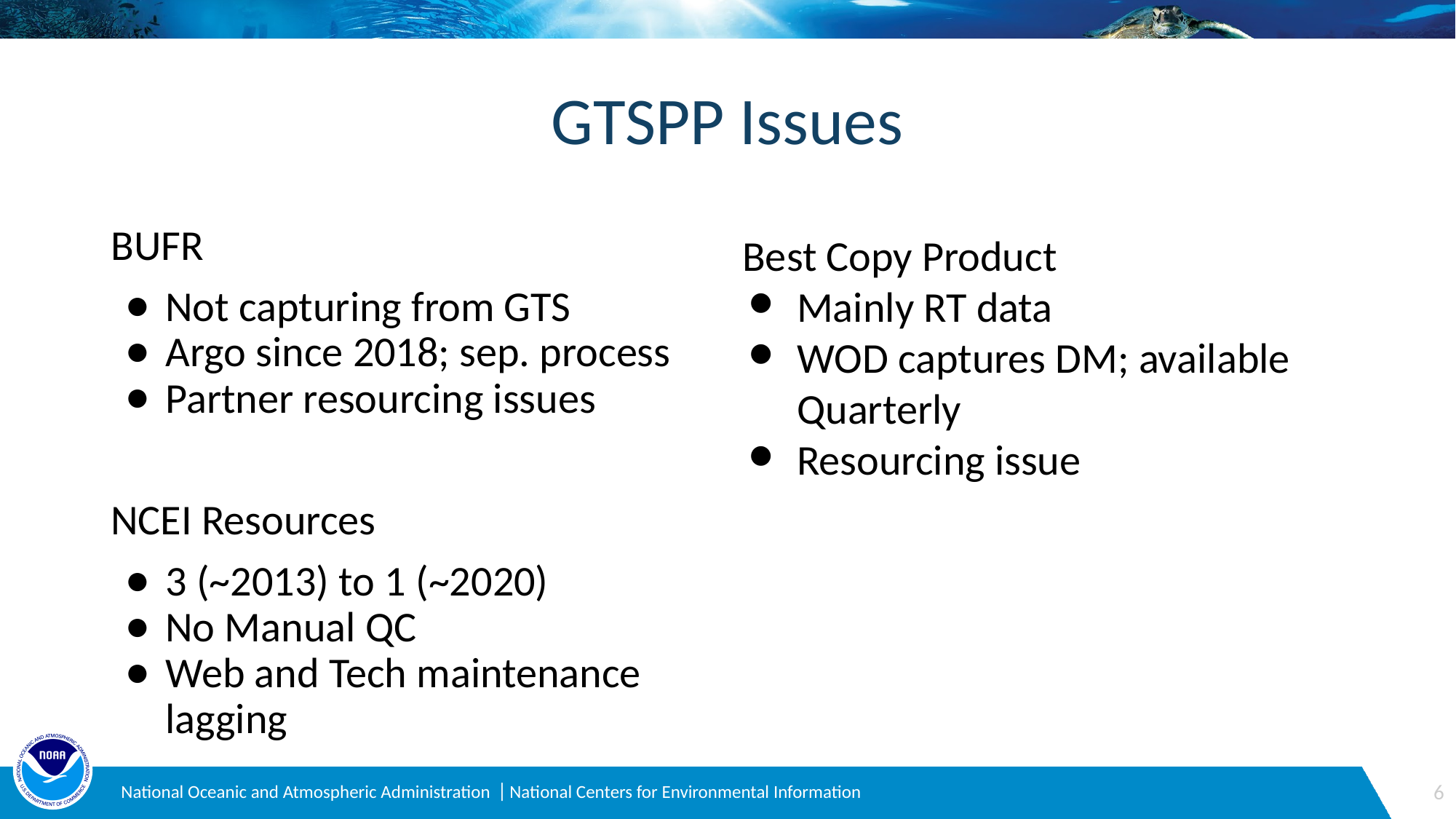

# GTSPP Issues
BUFR
Not capturing from GTS
Argo since 2018; sep. process
Partner resourcing issues

NCEI Resources
3 (~2013) to 1 (~2020)
No Manual QC
Web and Tech maintenance lagging
Best Copy Product
Mainly RT data
WOD captures DM; available Quarterly
Resourcing issue